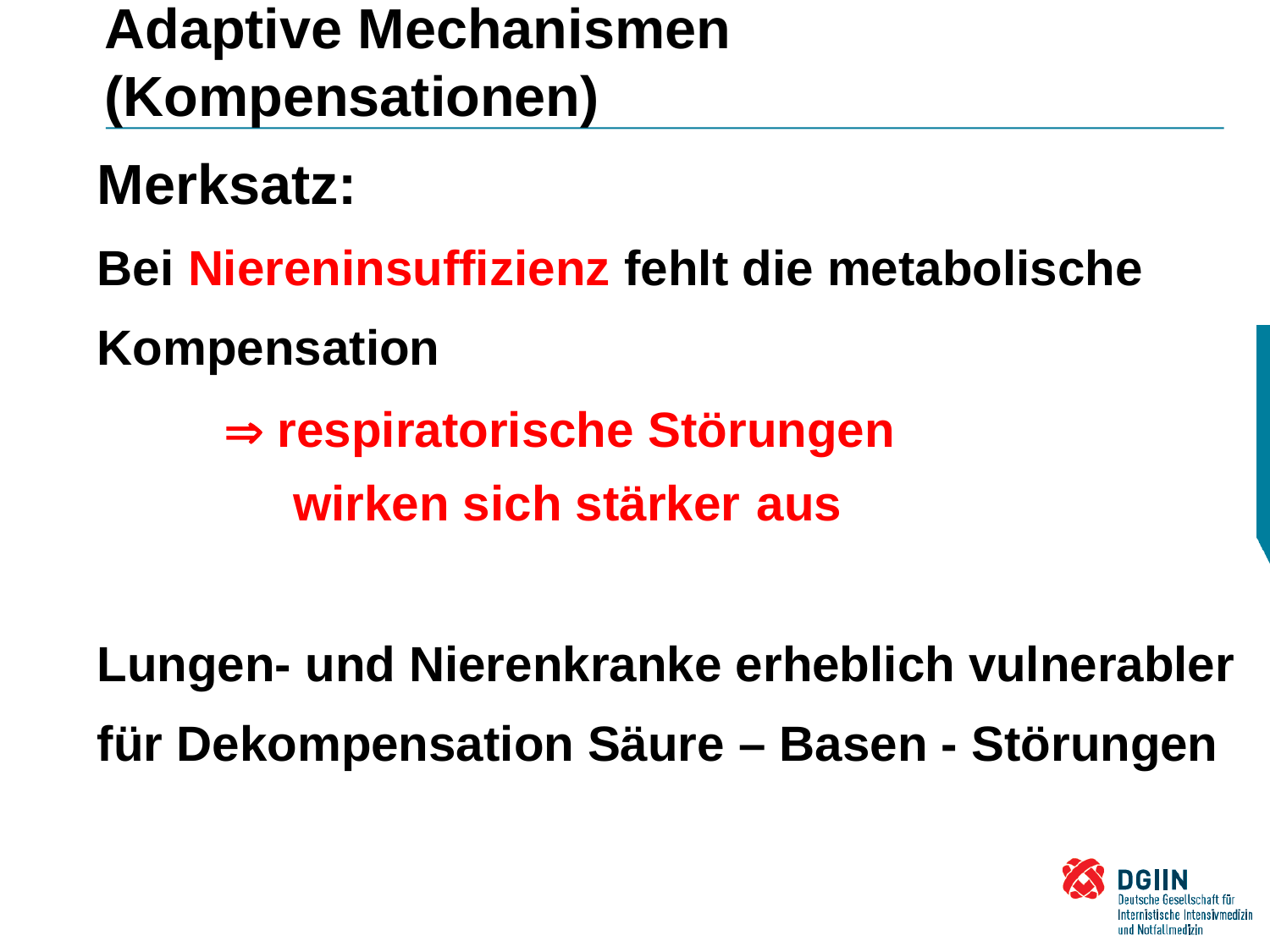

# Adaptive Mechanismen (Kompensationen)

Grundregel:
Respiratorische Störungen werden langsam metabolisch (ca. 3-5 Tage) kompensiert

Metabolische Störungen werden rasch (3 – 8 Stunden) respiratorisch kompensiert
Merksatz:
Bei Niereninsuffizienz fehlt die metabolische
Kompensation
	⇒ respiratorische Störungen
	     wirken sich stärker aus

Lungen- und Nierenkranke erheblich vulnerabler
für Dekompensation Säure – Basen - Störungen